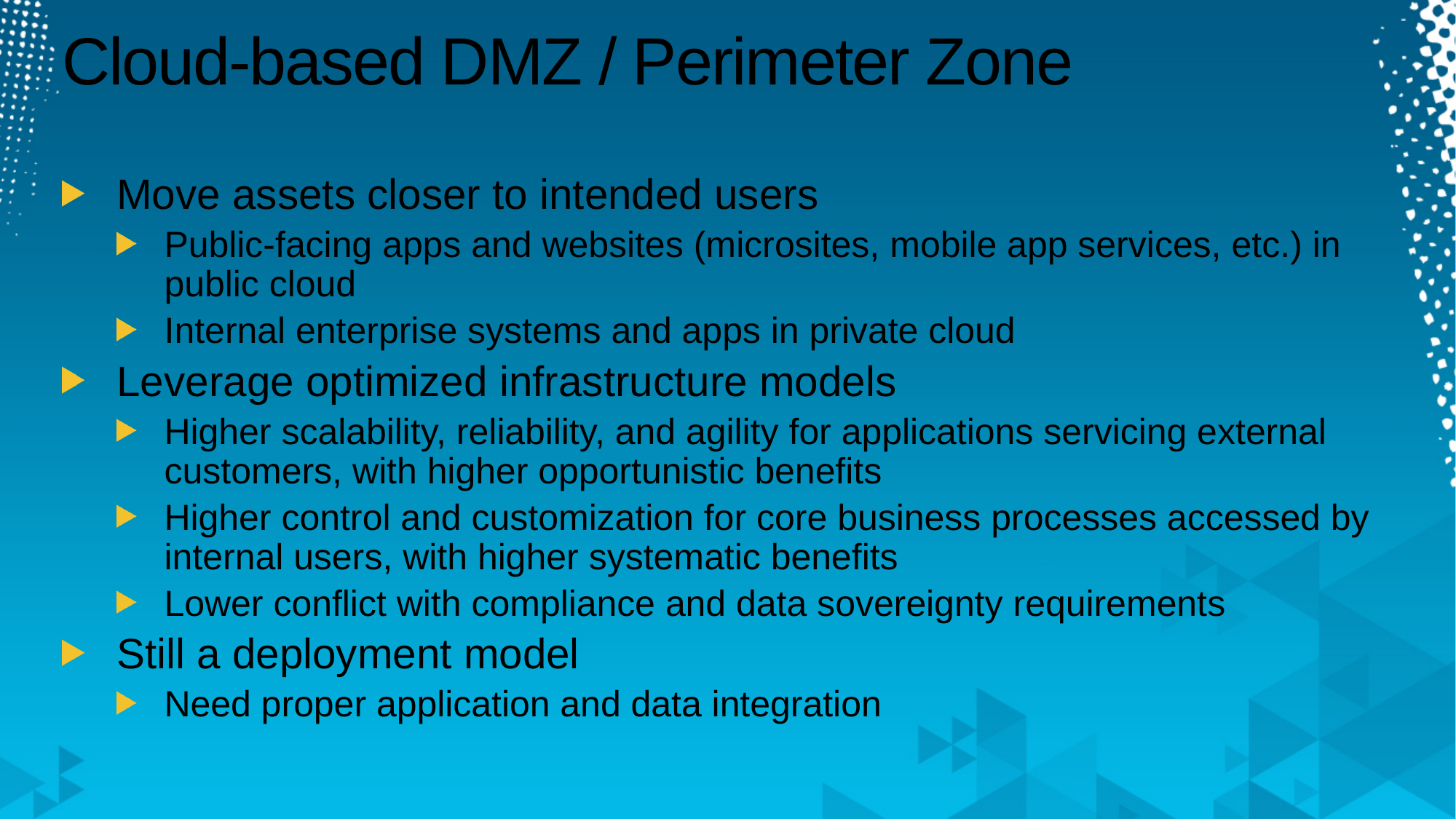

# Cloud-based DMZ / Perimeter Zone
Move assets closer to intended users
Public-facing apps and websites (microsites, mobile app services, etc.) in public cloud
Internal enterprise systems and apps in private cloud
Leverage optimized infrastructure models
Higher scalability, reliability, and agility for applications servicing external customers, with higher opportunistic benefits
Higher control and customization for core business processes accessed by internal users, with higher systematic benefits
Lower conflict with compliance and data sovereignty requirements
Still a deployment model
Need proper application and data integration